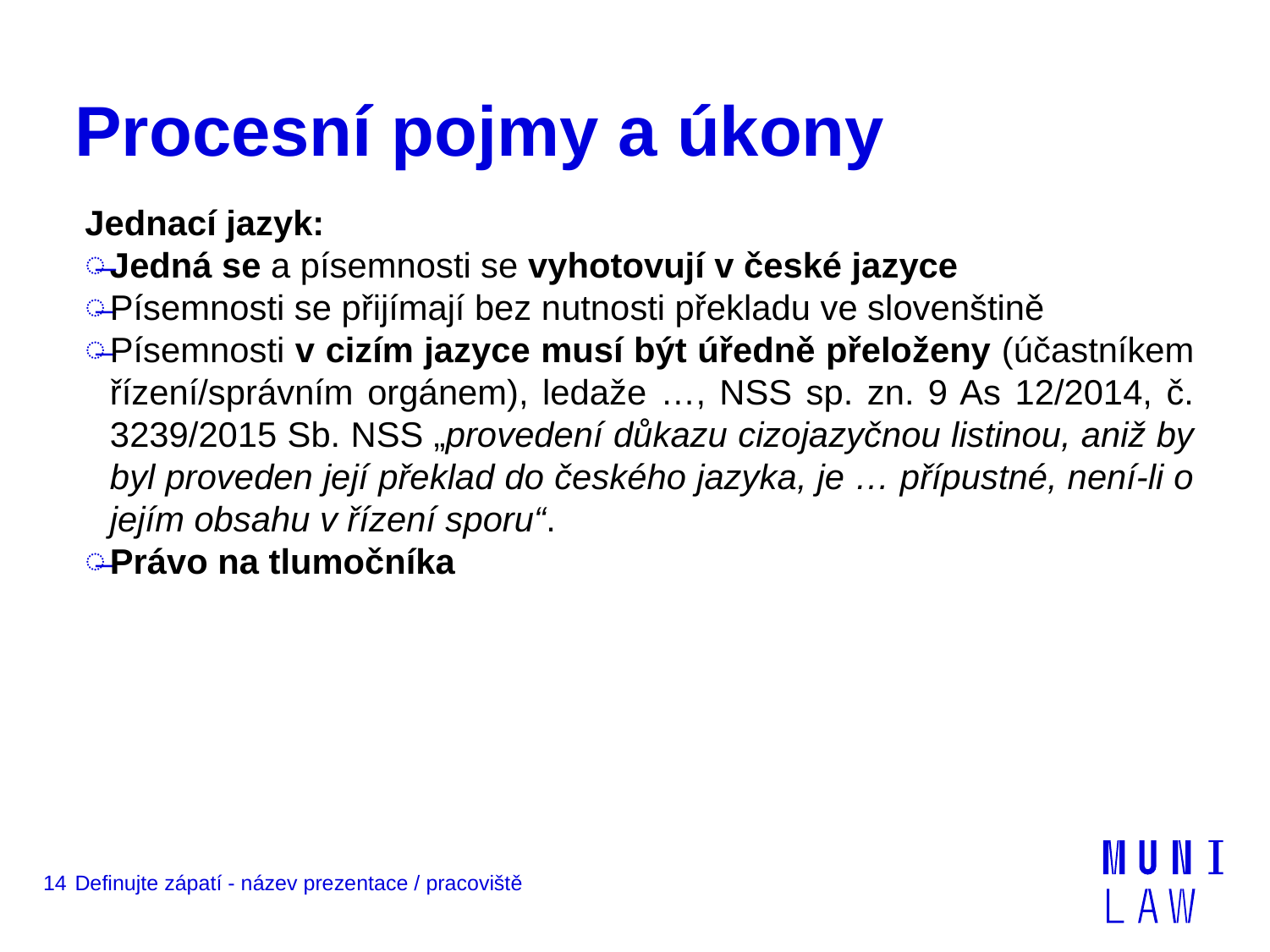

# Procesní pojmy a úkony
Jednací jazyk:
Jedná se a písemnosti se vyhotovují v české jazyce
Písemnosti se přijímají bez nutnosti překladu ve slovenštině
Písemnosti v cizím jazyce musí být úředně přeloženy (účastníkem řízení/správním orgánem), ledaže …, NSS sp. zn. 9 As 12/2014, č. 3239/2015 Sb. NSS „provedení důkazu cizojazyčnou listinou, aniž by byl proveden její překlad do českého jazyka, je … přípustné, není-li o jejím obsahu v řízení sporu“.
Právo na tlumočníka

14
Definujte zápatí - název prezentace / pracoviště